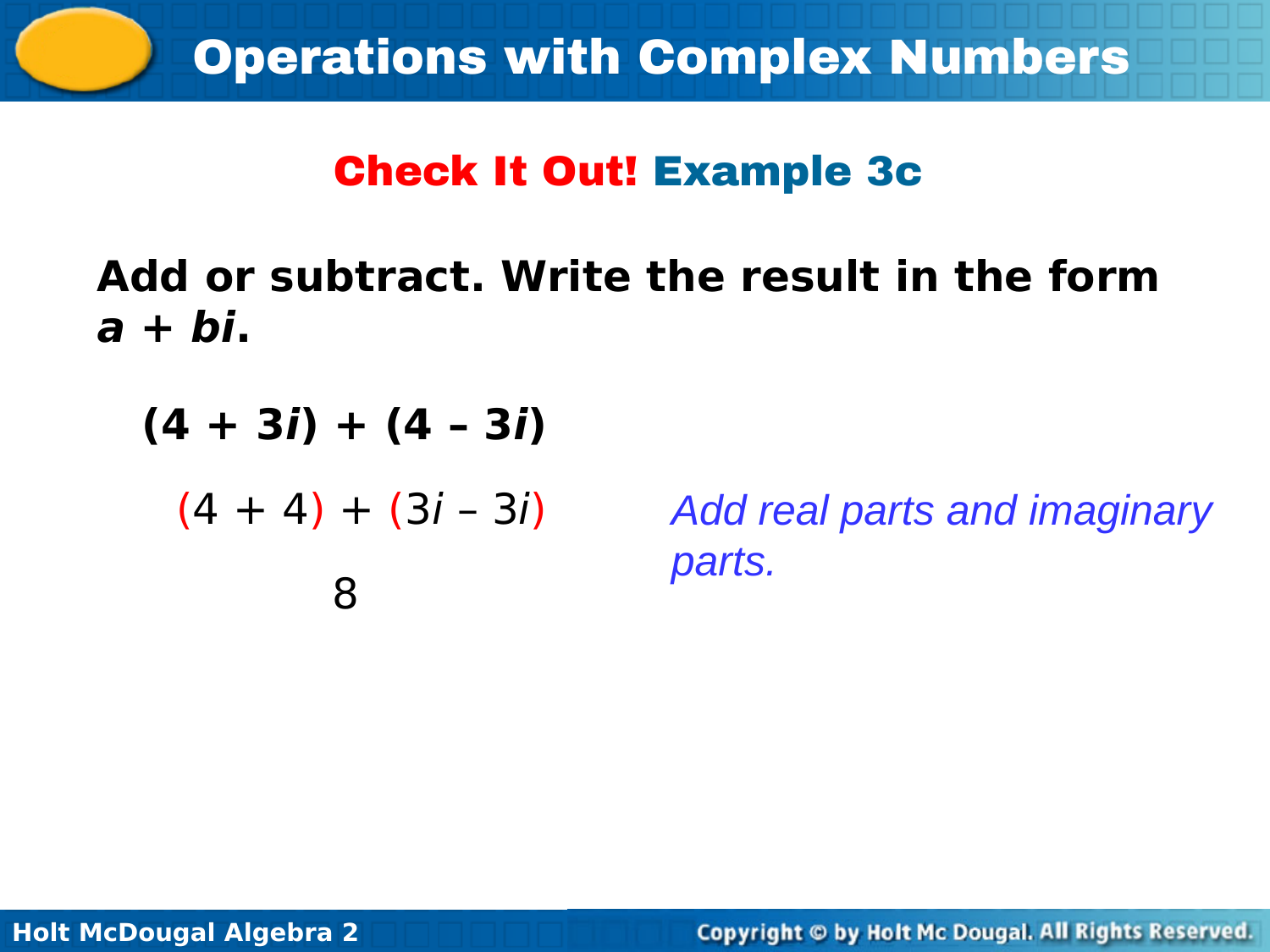

Check It Out! Example 3c
Add or subtract. Write the result in the form a + bi.
(4 + 3i) + (4 – 3i)
(4 + 4) + (3i – 3i)
Add real parts and imaginary parts.
8